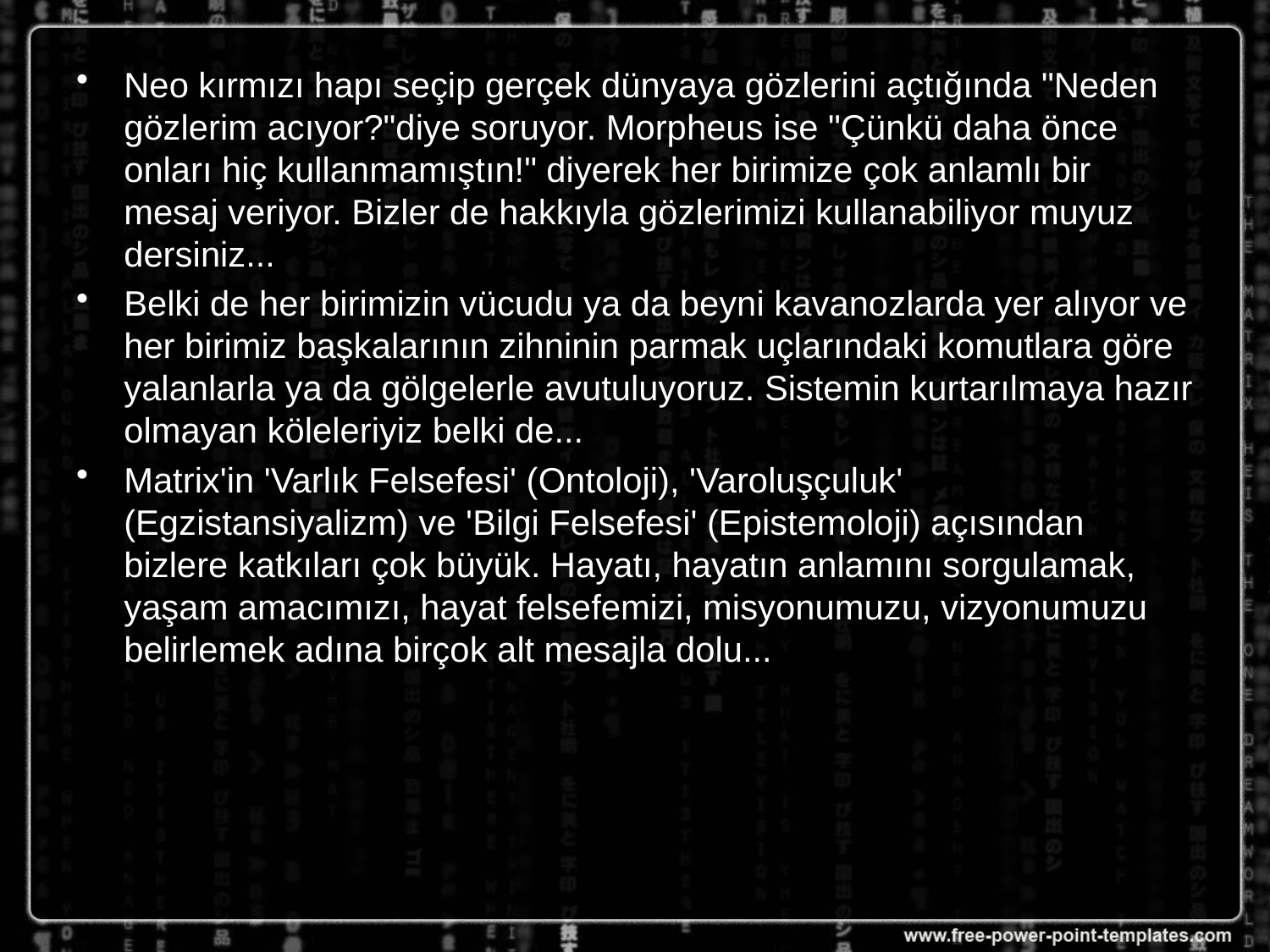

Neo kırmızı hapı seçip gerçek dünyaya gözlerini açtığında "Neden gözlerim acıyor?"diye soruyor. Morpheus ise "Çünkü daha önce onları hiç kullanmamıştın!" diyerek her birimize çok anlamlı bir mesaj veriyor. Bizler de hakkıyla gözlerimizi kullanabiliyor muyuz dersiniz...
Belki de her birimizin vücudu ya da beyni kavanozlarda yer alıyor ve her birimiz başkalarının zihninin parmak uçlarındaki komutlara göre yalanlarla ya da gölgelerle avutuluyoruz. Sistemin kurtarılmaya hazır olmayan köleleriyiz belki de...
Matrix'in 'Varlık Felsefesi' (Ontoloji), 'Varoluşçuluk' (Egzistansiyalizm) ve 'Bilgi Felsefesi' (Epistemoloji) açısından bizlere katkıları çok büyük. Hayatı, hayatın anlamını sorgulamak, yaşam amacımızı, hayat felsefemizi, misyonumuzu, vizyonumuzu belirlemek adına birçok alt mesajla dolu...